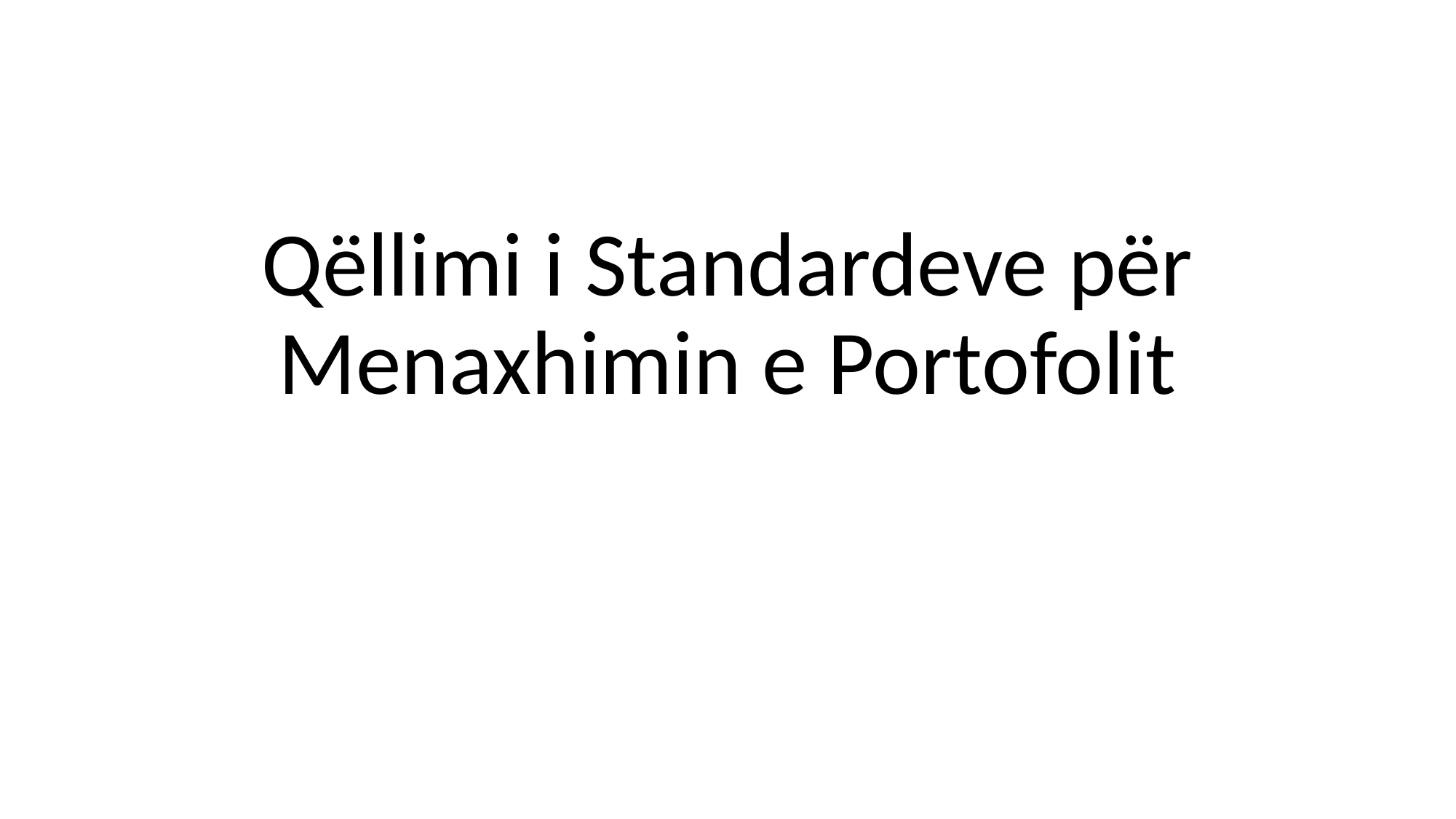

# Qëllimi i Standardeve për Menaxhimin e Portofolit